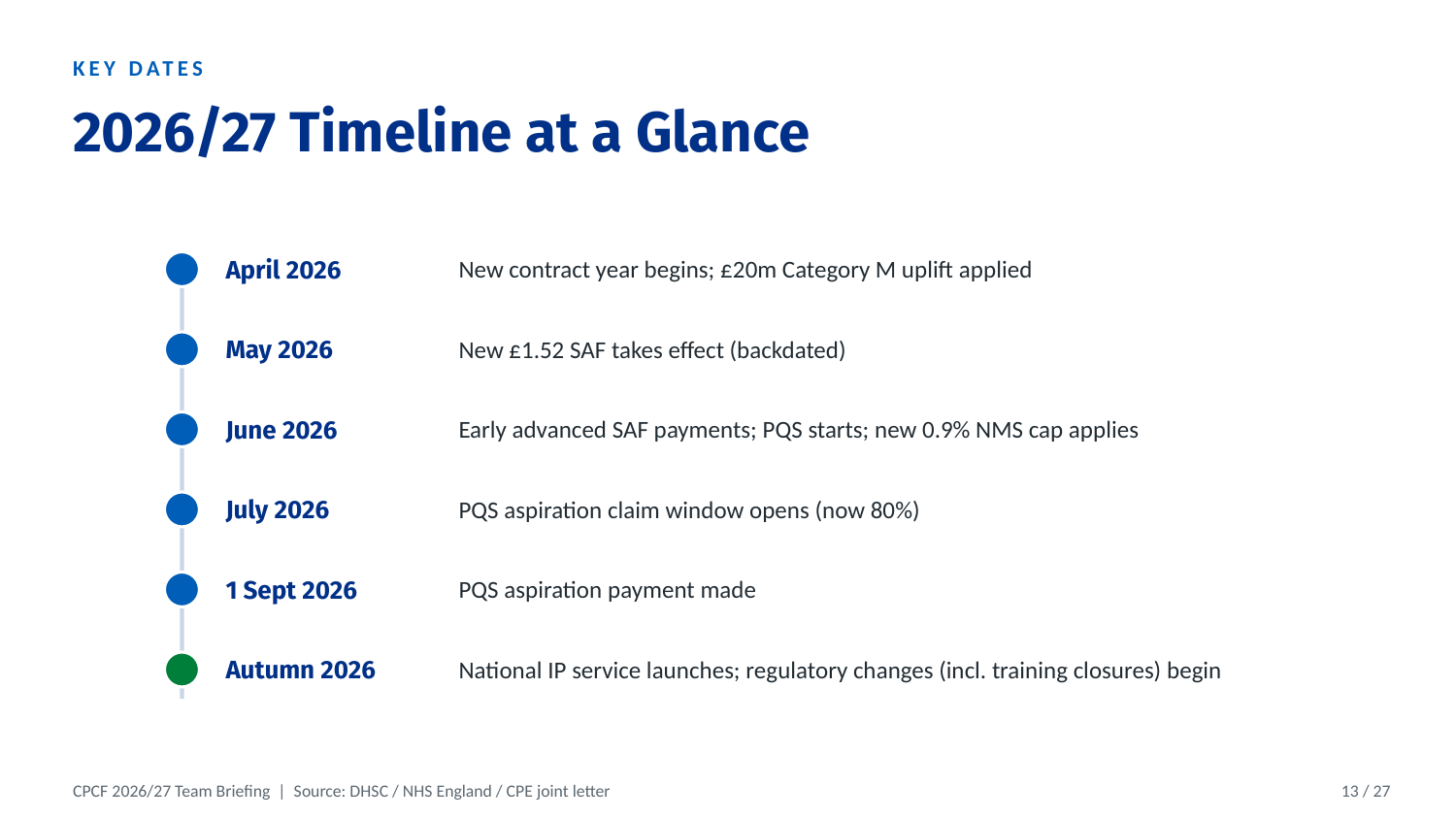

KEY DATES
2026/27 Timeline at a Glance
April 2026
New contract year begins; £20m Category M uplift applied

May 2026
New £1.52 SAF takes effect (backdated)

June 2026
Early advanced SAF payments; PQS starts; new 0.9% NMS cap applies

July 2026
PQS aspiration claim window opens (now 80%)

1 Sept 2026
PQS aspiration payment made

Autumn 2026
National IP service launches; regulatory changes (incl. training closures) begin

CPCF 2026/27 Team Briefing  |  Source: DHSC / NHS England / CPE joint letter
13 / 27